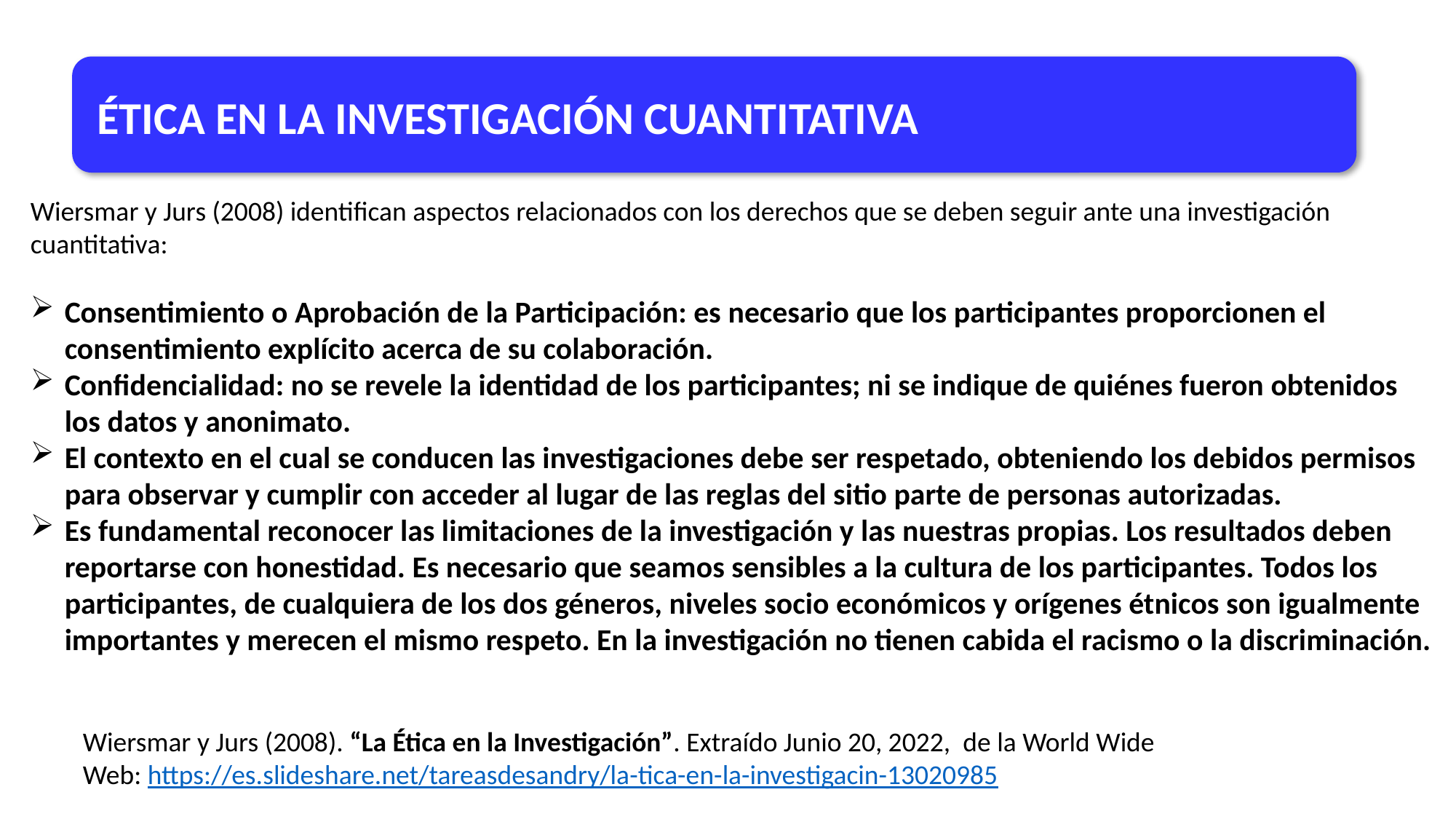

ÉTICA EN LA INVESTIGACIÓN CUANTITATIVA
Wiersmar y Jurs (2008) identifican aspectos relacionados con los derechos que se deben seguir ante una investigación cuantitativa:

Consentimiento o Aprobación de la Participación: es necesario que los participantes proporcionen el consentimiento explícito acerca de su colaboración.
Confidencialidad: no se revele la identidad de los participantes; ni se indique de quiénes fueron obtenidos los datos y anonimato.
El contexto en el cual se conducen las investigaciones debe ser respetado, obteniendo los debidos permisos para observar y cumplir con acceder al lugar de las reglas del sitio parte de personas autorizadas.
Es fundamental reconocer las limitaciones de la investigación y las nuestras propias. Los resultados deben reportarse con honestidad. Es necesario que seamos sensibles a la cultura de los participantes. Todos los participantes, de cualquiera de los dos géneros, niveles socio económicos y orígenes étnicos son igualmente importantes y merecen el mismo respeto. En la investigación no tienen cabida el racismo o la discriminación.
Wiersmar y Jurs (2008). “La Ética en la Investigación”. Extraído Junio 20, 2022,  de la World Wide Web: https://es.slideshare.net/tareasdesandry/la-tica-en-la-investigacin-13020985